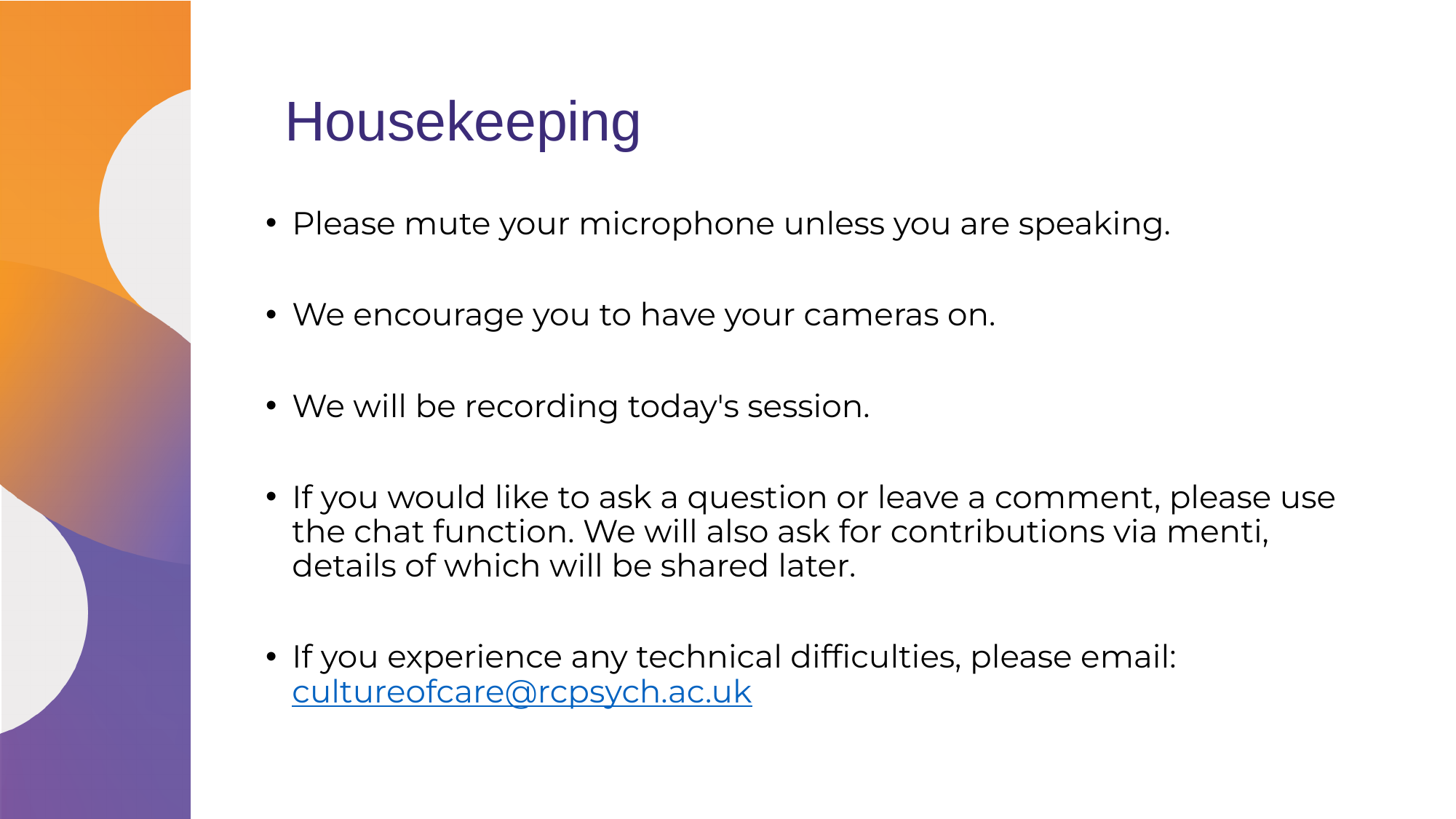

# Housekeeping
Please mute your microphone unless you are speaking.

We encourage you to have your cameras on.

We will be recording today's session.

If you would like to ask a question or leave a comment, please use the chat function. We will also ask for contributions via menti, details of which will be shared later.

If you experience any technical difficulties, please email: cultureofcare@rcpsych.ac.uk